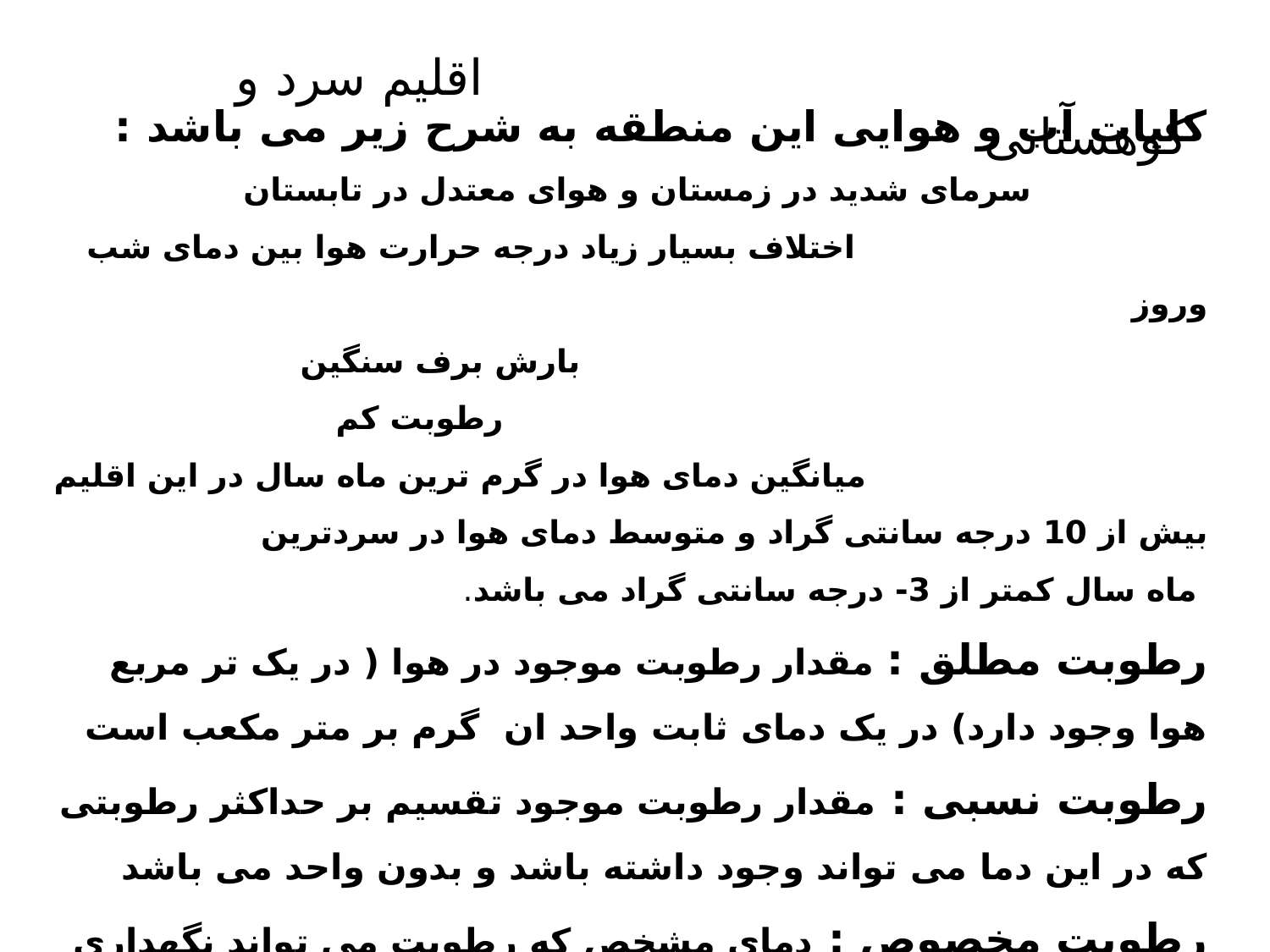

كلیات آب و هوایی این منطقه به شرح زیر می باشد :
                سرمای شدید در زمستان و هوای معتدل در تابستان
                                اختلاف بسیار زیاد درجه حرارت هوا بین دمای شب وروز
                                                         بارش برف سنگین
                                                                رطوبت کم
                               میانگین دمای هوا در گرم ترین ماه سال در این اقلیم بیش از 10 درجه سانتی گراد و متوسط دمای هوا در سردترین                     ماه سال كمتر از 3- درجه سانتی گراد می باشد.
رطوبت مطلق : مقدار رطوبت موجود در هوا ( در یک تر مربع هوا وجود دارد) در یک دمای ثابت واحد ان  گرم بر متر مکعب است
رطوبت نسبی : مقدار رطوبت موجود تقسیم بر حداکثر رطوبتی که در این دما می تواند وجود داشته باشد و بدون واحد می باشد
رطوبت مخصوص : دمای مشخص که رطوبت می تواند نگهداری کند مثلا در یک متر مکعب 10گرم وجود دارد یعنی 10 گرم روبت در این دما
                                             اقلیم سرد و کوهستانی